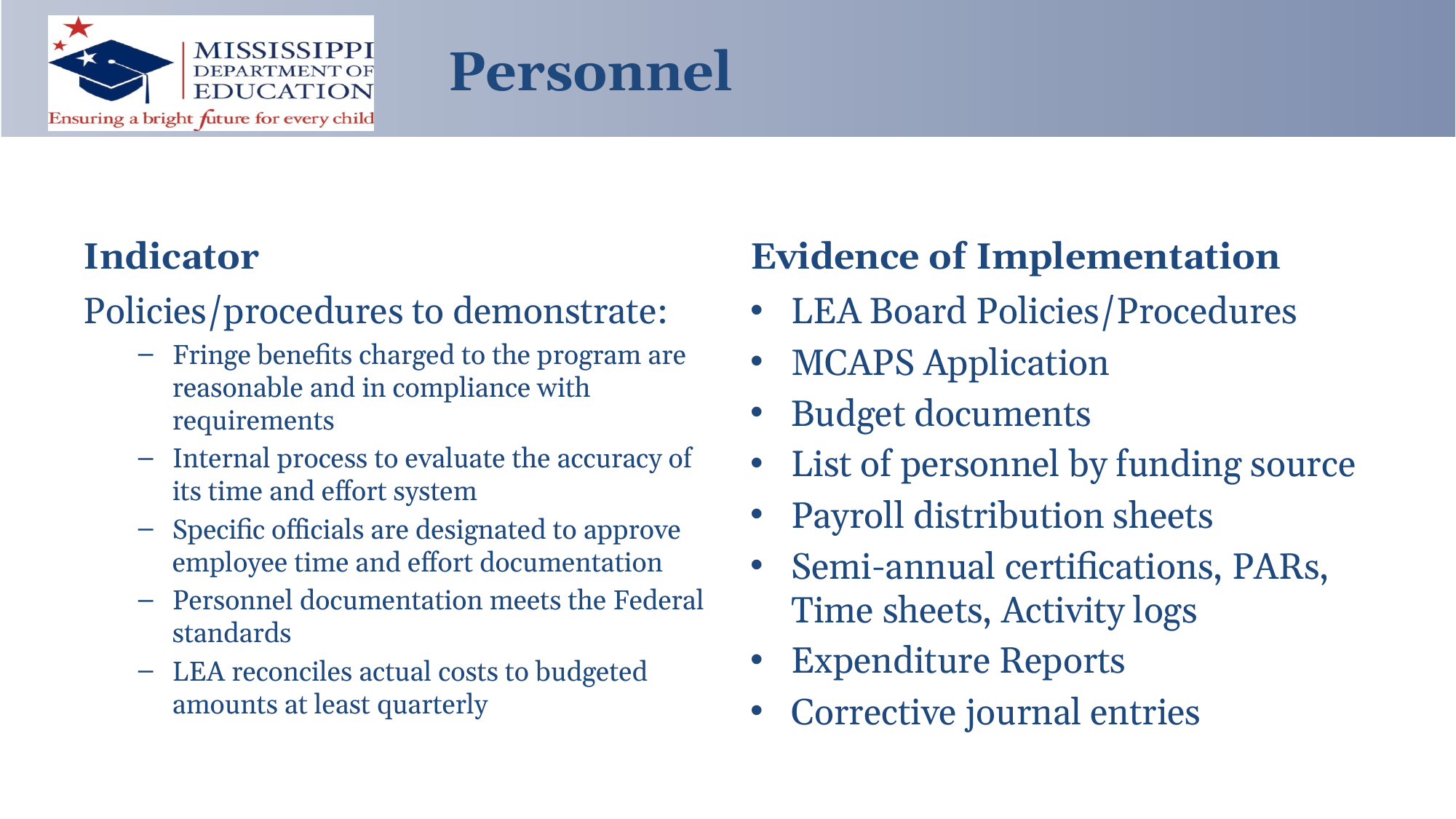

# Personnel
Indicator
Evidence of Implementation
Policies/procedures to demonstrate:
Fringe benefits charged to the program are reasonable and in compliance with requirements
Internal process to evaluate the accuracy of its time and effort system
Specific officials are designated to approve employee time and effort documentation
Personnel documentation meets the Federal standards
LEA reconciles actual costs to budgeted amounts at least quarterly

LEA Board Policies/Procedures
MCAPS Application
Budget documents
List of personnel by funding source
Payroll distribution sheets
Semi-annual certifications, PARs, Time sheets, Activity logs
Expenditure Reports
Corrective journal entries